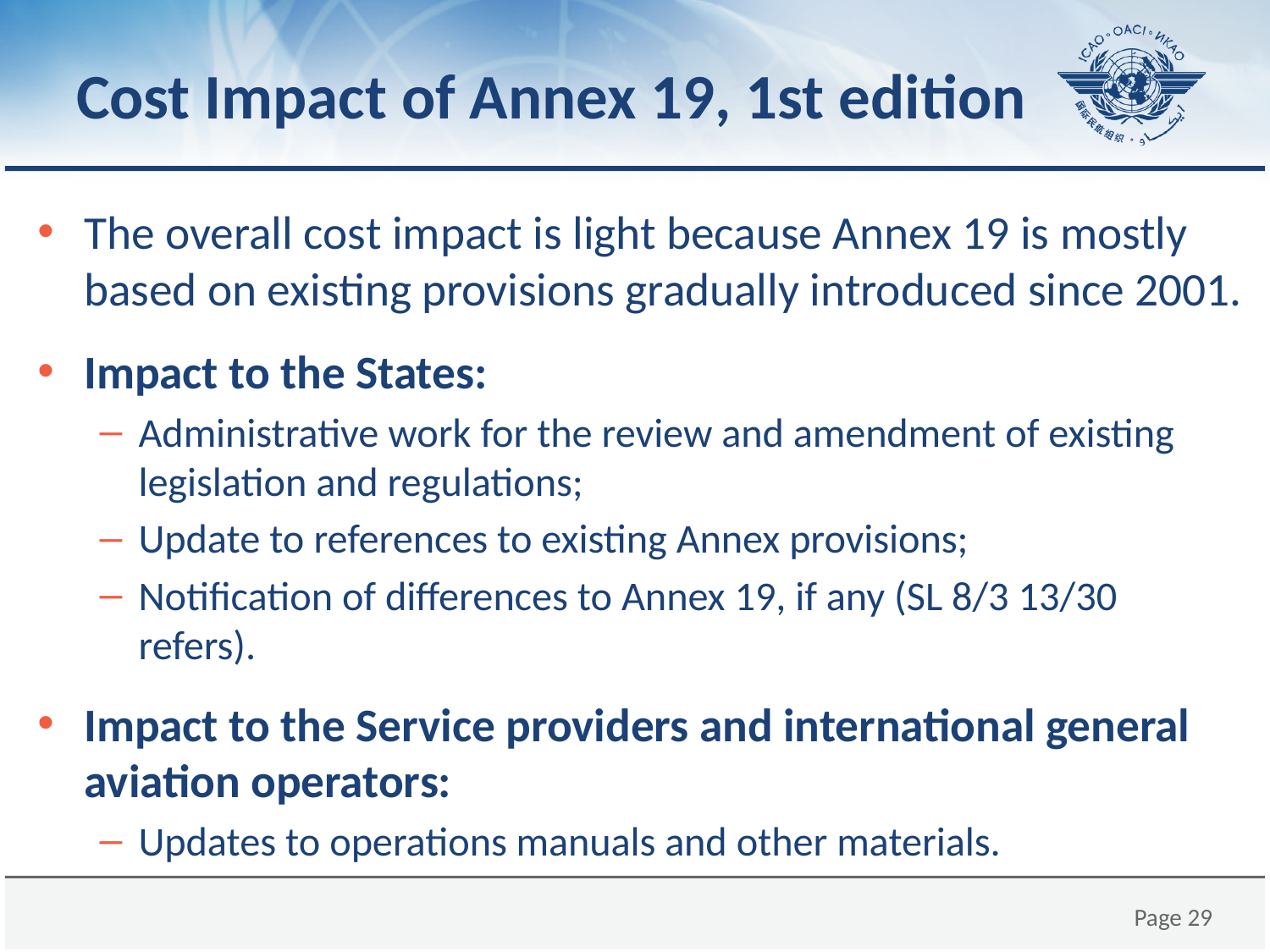

# Cost Impact of Annex 19, 1st edition
The overall cost impact is light because Annex 19 is mostly based on existing provisions gradually introduced since 2001.
Impact to the States:
Administrative work for the review and amendment of existing legislation and regulations;
Update to references to existing Annex provisions;
Notification of differences to Annex 19, if any (SL 8/3 13/30 refers).
Impact to the Service providers and international general aviation operators:
Updates to operations manuals and other materials.